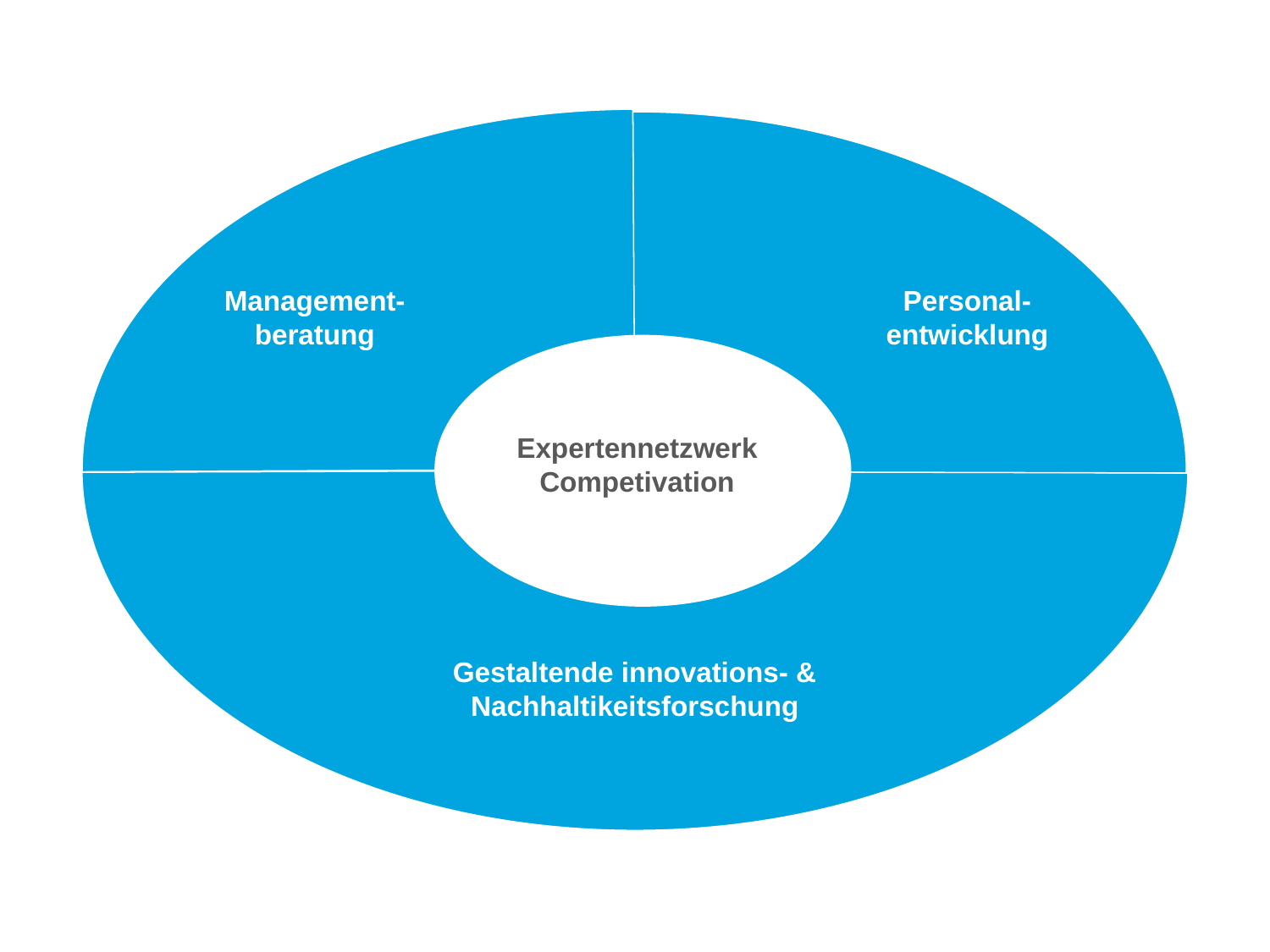

Management-
beratung
Personal-
entwicklung
Expertennetzwerk
Competivation
Gestaltende innovations- &
Nachhaltikeitsforschung